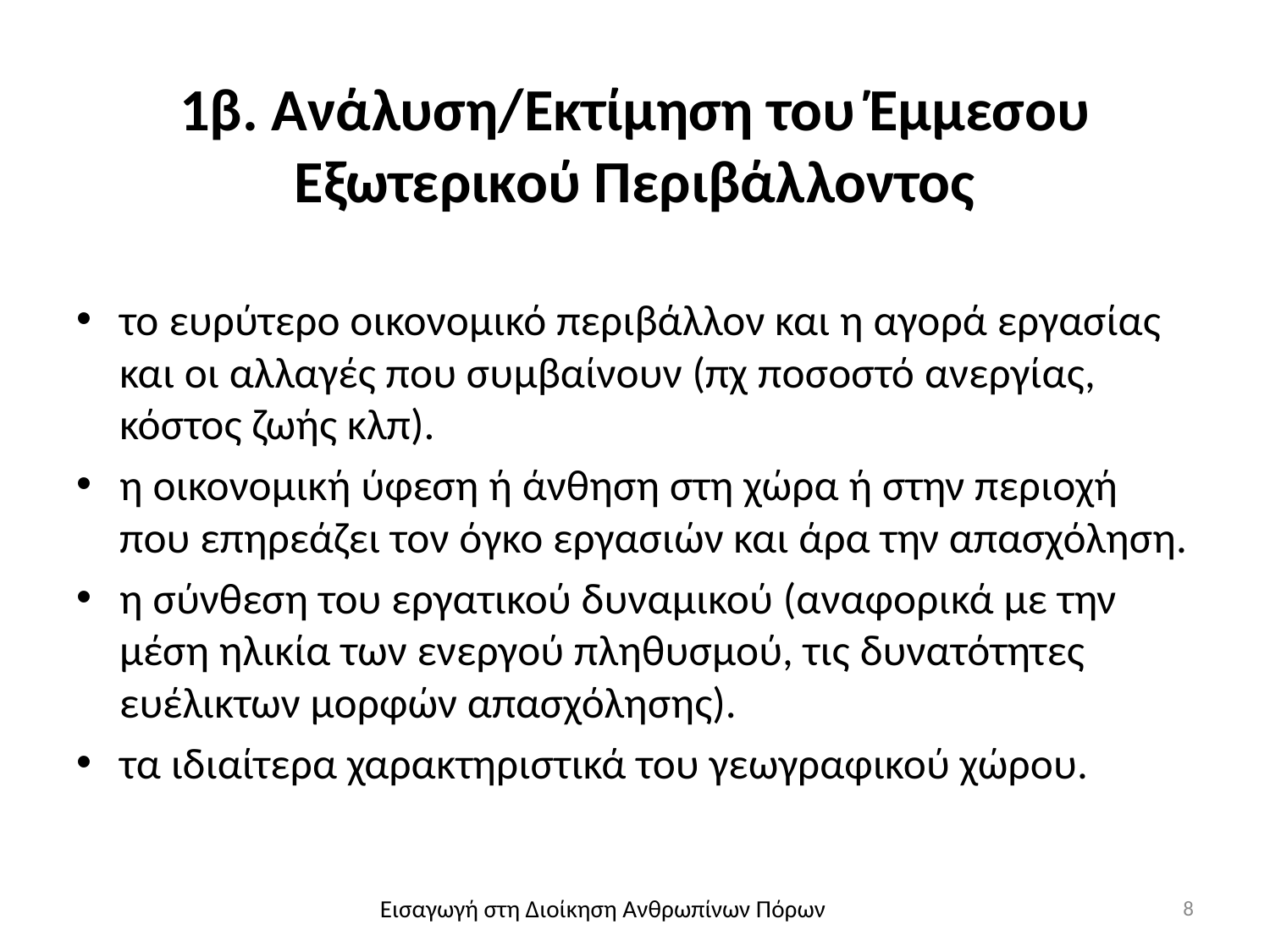

# 1β. Ανάλυση/Εκτίμηση του Έμμεσου Εξωτερικού Περιβάλλοντος
το ευρύτερο οικονομικό περιβάλλον και η αγορά εργασίας και οι αλλαγές που συμβαίνουν (πχ ποσοστό ανεργίας, κόστος ζωής κλπ).
η οικονομική ύφεση ή άνθηση στη χώρα ή στην περιοχή που επηρεάζει τον όγκο εργασιών και άρα την απασχόληση.
η σύνθεση του εργατικού δυναμικού (αναφορικά με την μέση ηλικία των ενεργού πληθυσμού, τις δυνατότητες ευέλικτων μορφών απασχόλησης).
τα ιδιαίτερα χαρακτηριστικά του γεωγραφικού χώρου.
8